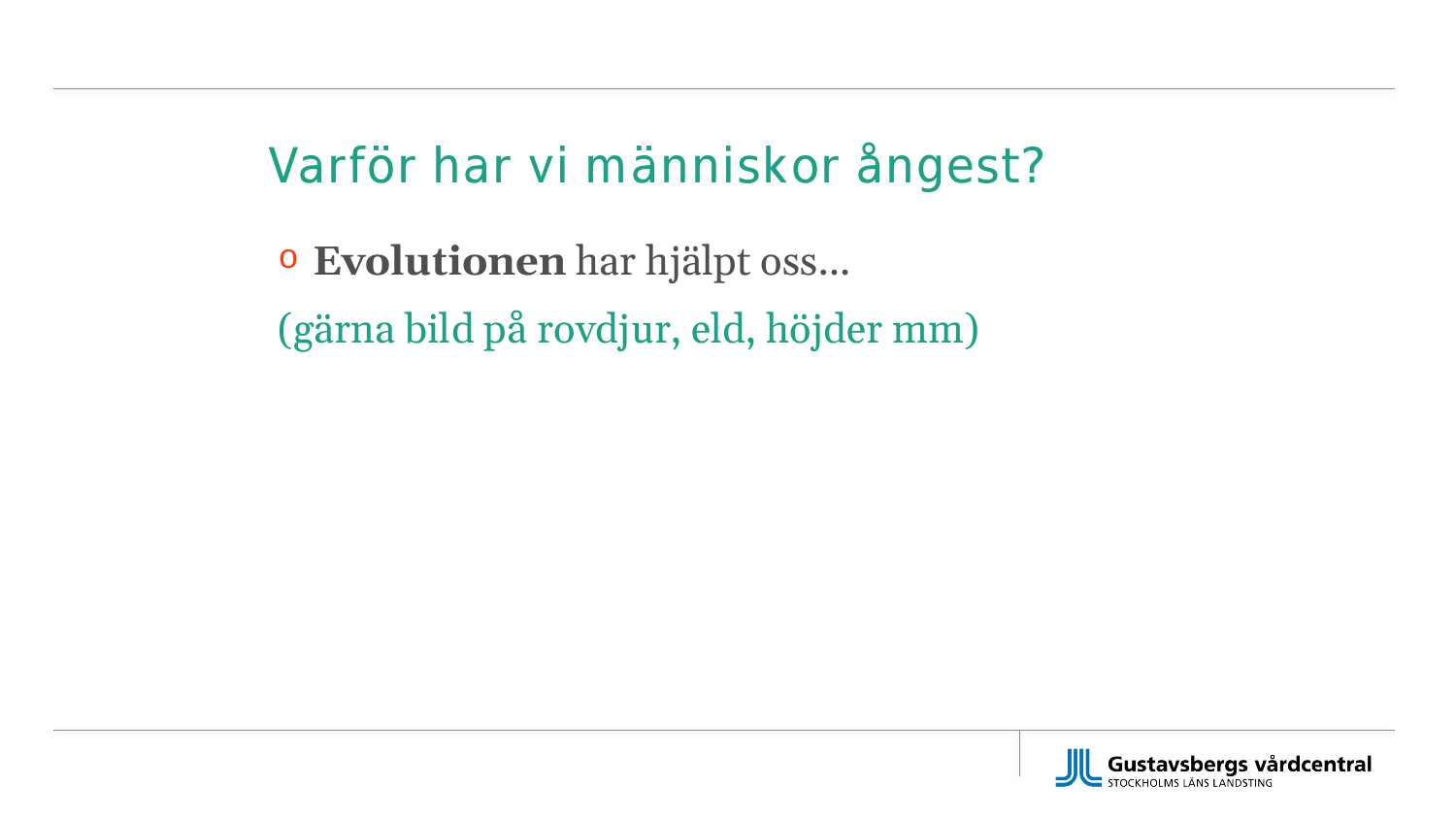

Varför har vi människor ångest?
Evolutionen har hjälpt oss…
(gärna bild på rovdjur, eld, höjder mm)